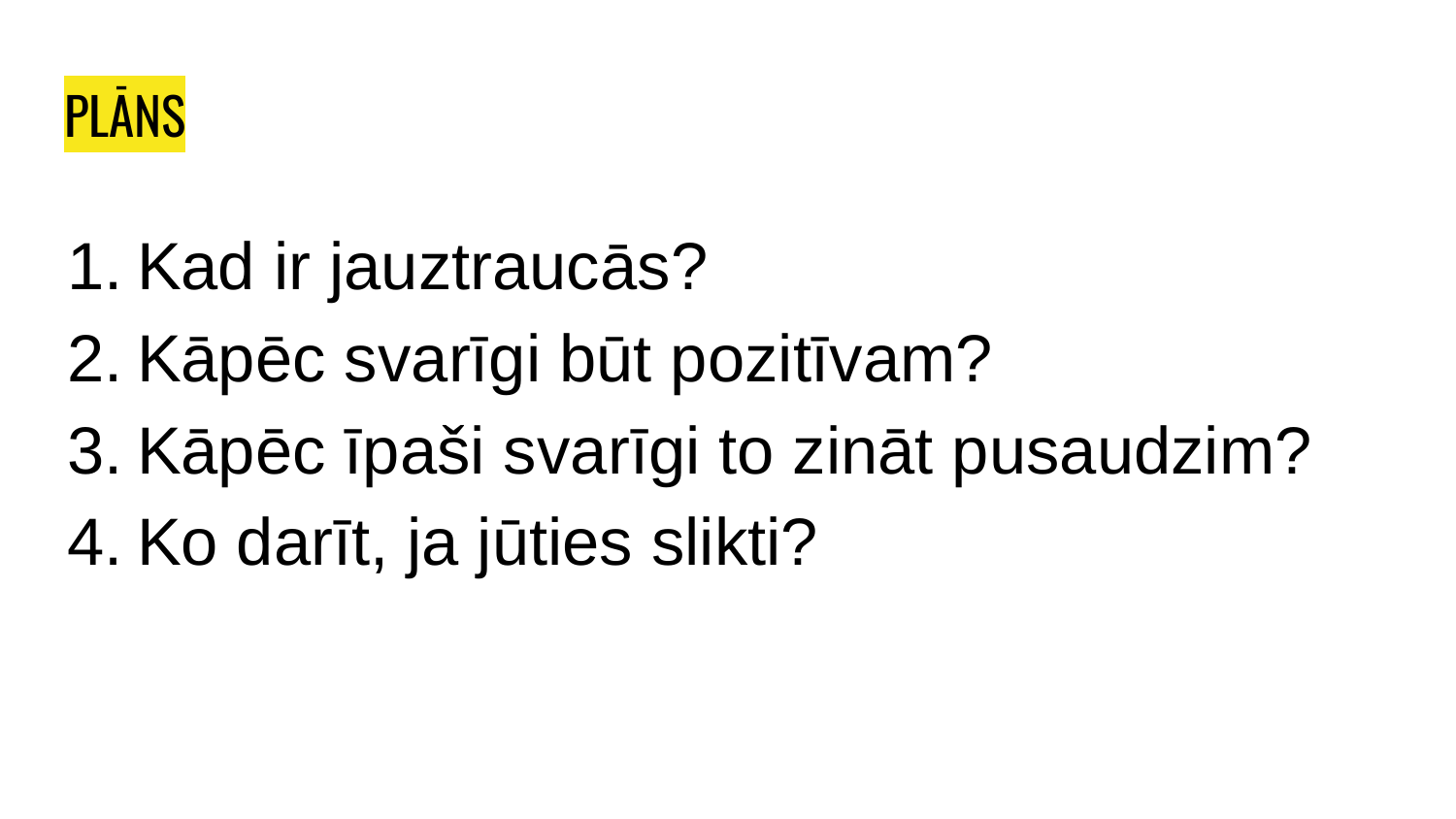

# PLĀNS
Kad ir jauztraucās?
Kāpēc svarīgi būt pozitīvam?
Kāpēc īpaši svarīgi to zināt pusaudzim?
Ko darīt, ja jūties slikti?